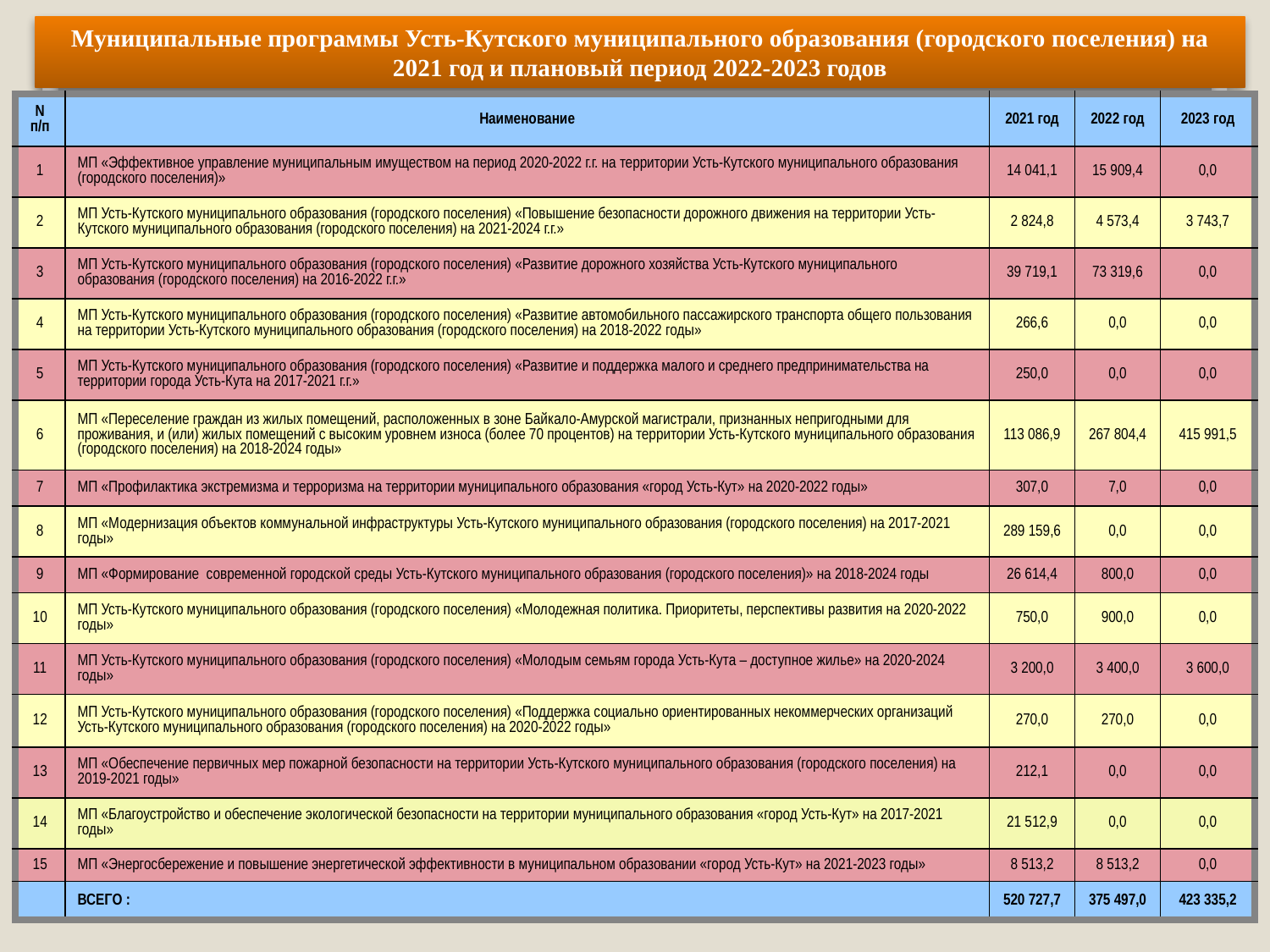

Муниципальные программы Усть-Кутского муниципального образования (городского поселения) на 2021 год и плановый период 2022-2023 годов
| N п/п | Наименование | 2021 год | 2022 год | 2023 год |
| --- | --- | --- | --- | --- |
| 1 | МП «Эффективное управление муниципальным имуществом на период 2020-2022 г.г. на территории Усть-Кутского муниципального образования (городского поселения)» | 14 041,1 | 15 909,4 | 0,0 |
| 2 | МП Усть-Кутского муниципального образования (городского поселения) «Повышение безопасности дорожного движения на территории Усть-Кутского муниципального образования (городского поселения) на 2021-2024 г.г.» | 2 824,8 | 4 573,4 | 3 743,7 |
| 3 | МП Усть-Кутского муниципального образования (городского поселения) «Развитие дорожного хозяйства Усть-Кутского муниципального образования (городского поселения) на 2016-2022 г.г.» | 39 719,1 | 73 319,6 | 0,0 |
| 4 | МП Усть-Кутского муниципального образования (городского поселения) «Развитие автомобильного пассажирского транспорта общего пользования на территории Усть-Кутского муниципального образования (городского поселения) на 2018-2022 годы» | 266,6 | 0,0 | 0,0 |
| 5 | МП Усть-Кутского муниципального образования (городского поселения) «Развитие и поддержка малого и среднего предпринимательства на территории города Усть-Кута на 2017-2021 г.г.» | 250,0 | 0,0 | 0,0 |
| 6 | МП «Переселение граждан из жилых помещений, расположенных в зоне Байкало-Амурской магистрали, признанных непригодными для проживания, и (или) жилых помещений с высоким уровнем износа (более 70 процентов) на территории Усть-Кутского муниципального образования (городского поселения) на 2018-2024 годы» | 113 086,9 | 267 804,4 | 415 991,5 |
| 7 | МП «Профилактика экстремизма и терроризма на территории муниципального образования «город Усть-Кут» на 2020-2022 годы» | 307,0 | 7,0 | 0,0 |
| 8 | МП «Модернизация объектов коммунальной инфраструктуры Усть-Кутского муниципального образования (городского поселения) на 2017-2021 годы» | 289 159,6 | 0,0 | 0,0 |
| 9 | МП «Формирование современной городской среды Усть-Кутского муниципального образования (городского поселения)» на 2018-2024 годы | 26 614,4 | 800,0 | 0,0 |
| 10 | МП Усть-Кутского муниципального образования (городского поселения) «Молодежная политика. Приоритеты, перспективы развития на 2020-2022 годы» | 750,0 | 900,0 | 0,0 |
| 11 | МП Усть-Кутского муниципального образования (городского поселения) «Молодым семьям города Усть-Кута – доступное жилье» на 2020-2024 годы» | 3 200,0 | 3 400,0 | 3 600,0 |
| 12 | МП Усть-Кутского муниципального образования (городского поселения) «Поддержка социально ориентированных некоммерческих организаций Усть-Кутского муниципального образования (городского поселения) на 2020-2022 годы» | 270,0 | 270,0 | 0,0 |
| 13 | МП «Обеспечение первичных мер пожарной безопасности на территории Усть-Кутского муниципального образования (городского поселения) на 2019-2021 годы» | 212,1 | 0,0 | 0,0 |
| 14 | МП «Благоустройство и обеспечение экологической безопасности на территории муниципального образования «город Усть-Кут» на 2017-2021 годы» | 21 512,9 | 0,0 | 0,0 |
| 15 | МП «Энергосбережение и повышение энергетической эффективности в муниципальном образовании «город Усть-Кут» на 2021-2023 годы» | 8 513,2 | 8 513,2 | 0,0 |
|  | ВСЕГО : | 520 727,7 | 375 497,0 | 423 335,2 |